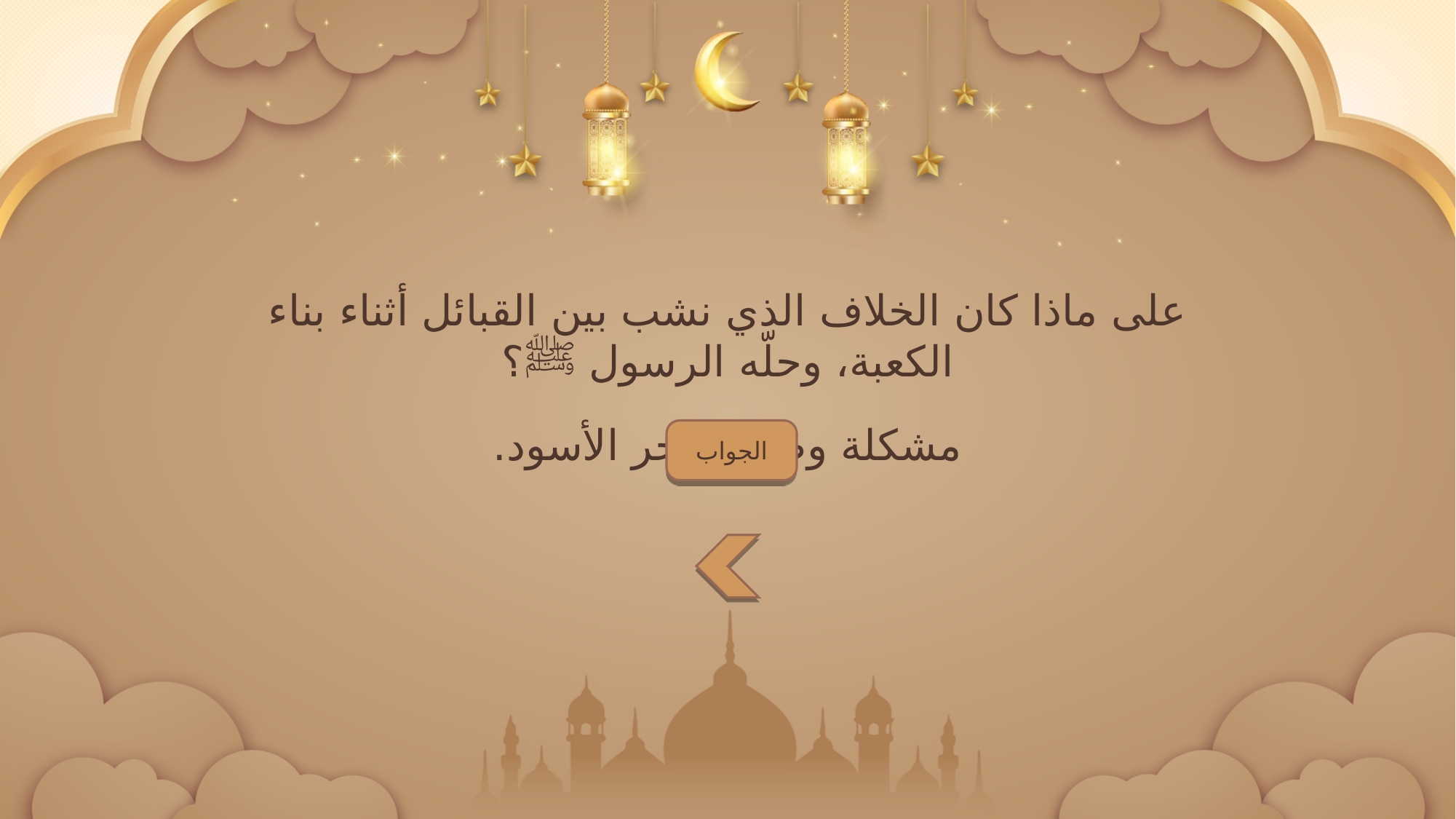

على ماذا كان الخلاف الذي نشب بين القبائل أثناء بناء الكعبة، وحلّه الرسول ﷺ؟
مشكلة وضع الحجر الأسود.
الجواب